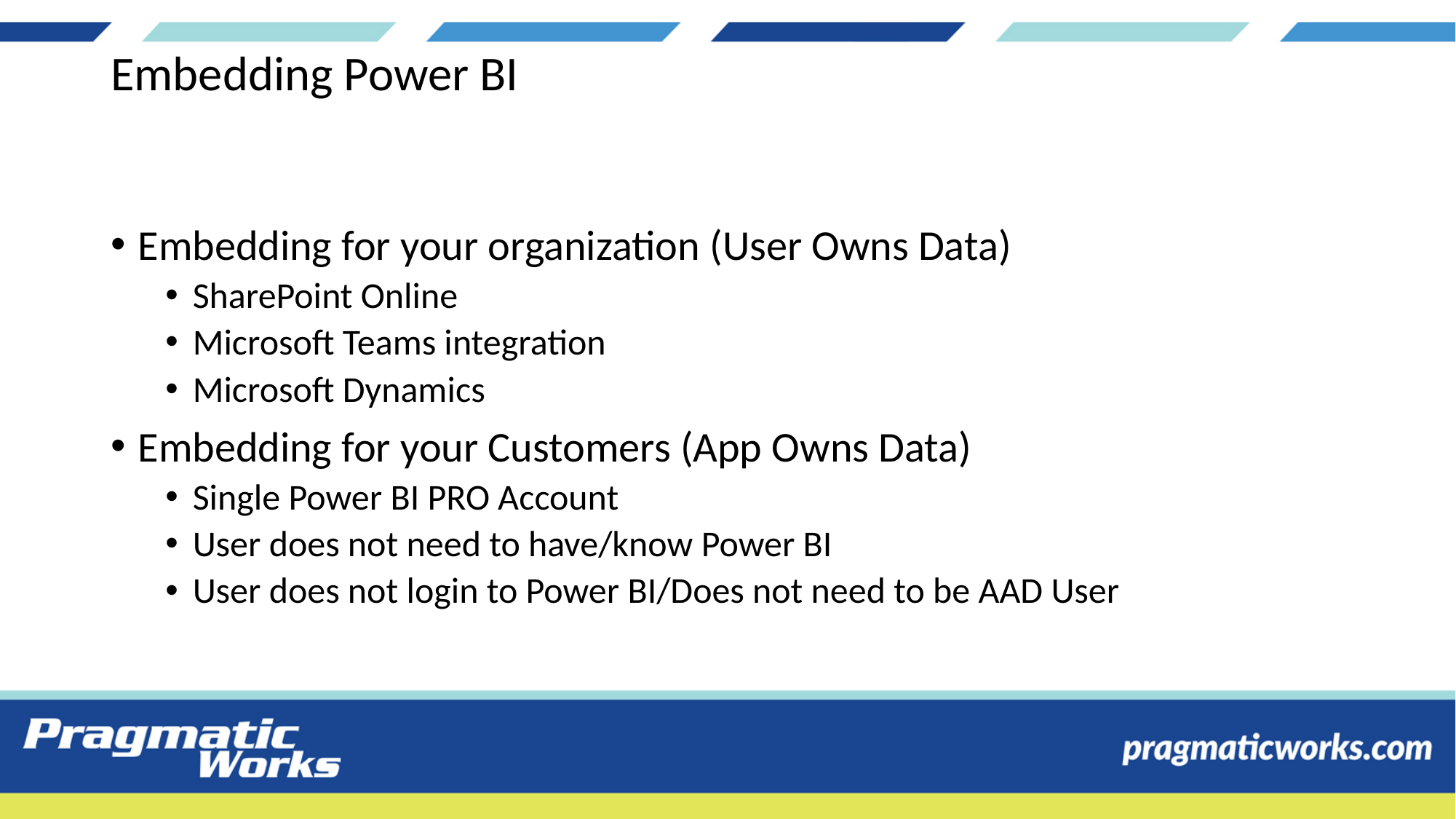

# Embedding Power BI
Embedding for your organization (User Owns Data)
SharePoint Online
Microsoft Teams integration
Microsoft Dynamics
Embedding for your Customers (App Owns Data)
Single Power BI PRO Account
User does not need to have/know Power BI
User does not login to Power BI/Does not need to be AAD User